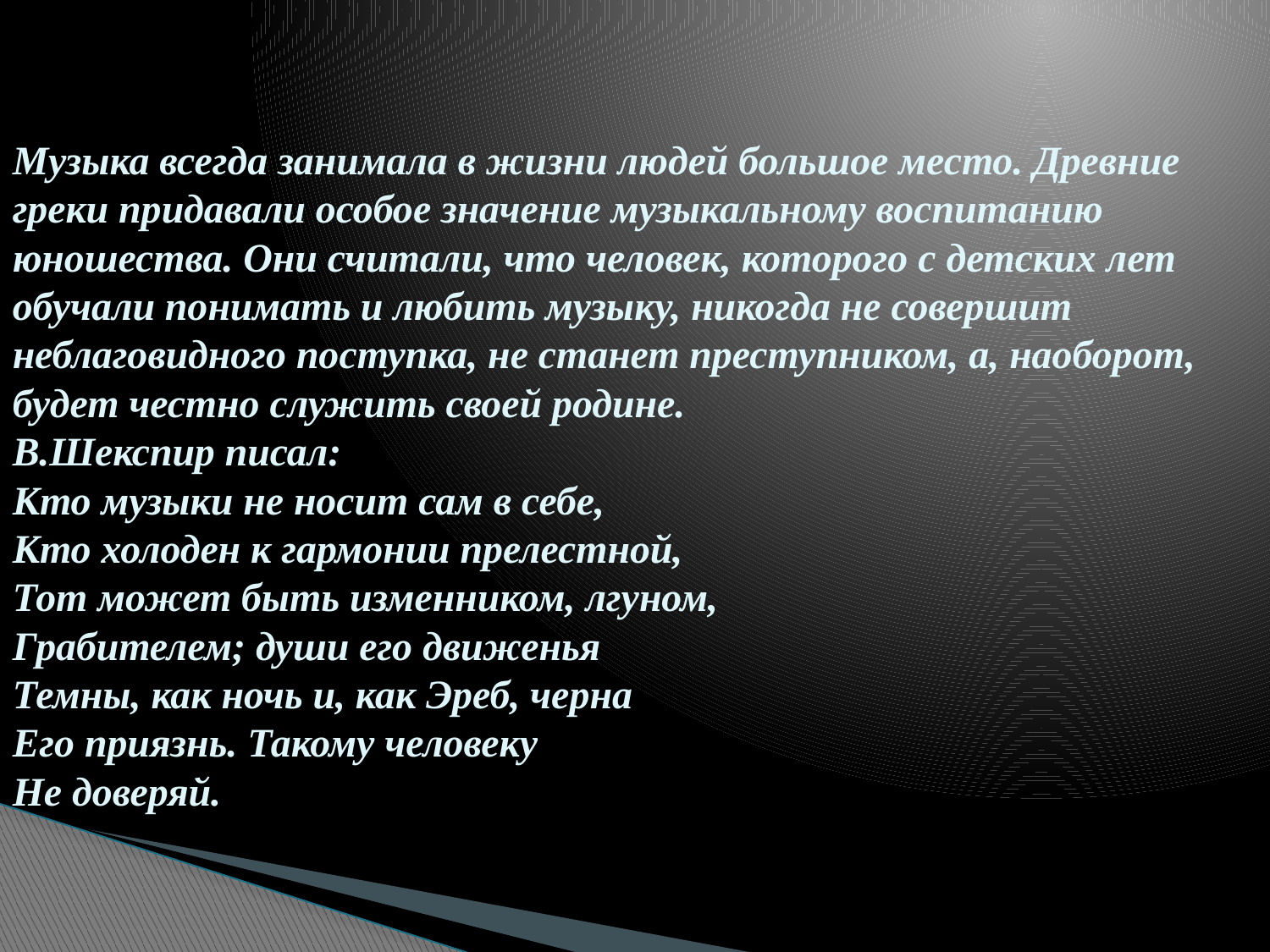

# Музыка всегда занимала в жизни людей большое место. Древние греки придавали особое значение музыкальному воспитанию юношества. Они считали, что человек, которого с детских лет обучали понимать и любить музыку, никогда не совершит неблаговидного поступка, не станет преступником, а, наоборот, будет честно служить своей родине. В.Шекспир писал: Кто музыки не носит сам в себе, Кто холоден к гармонии прелестной, Тот может быть изменником, лгуном, Грабителем; души его движенья Темны, как ночь и, как Эреб, черна Его приязнь. Такому человеку Не доверяй.